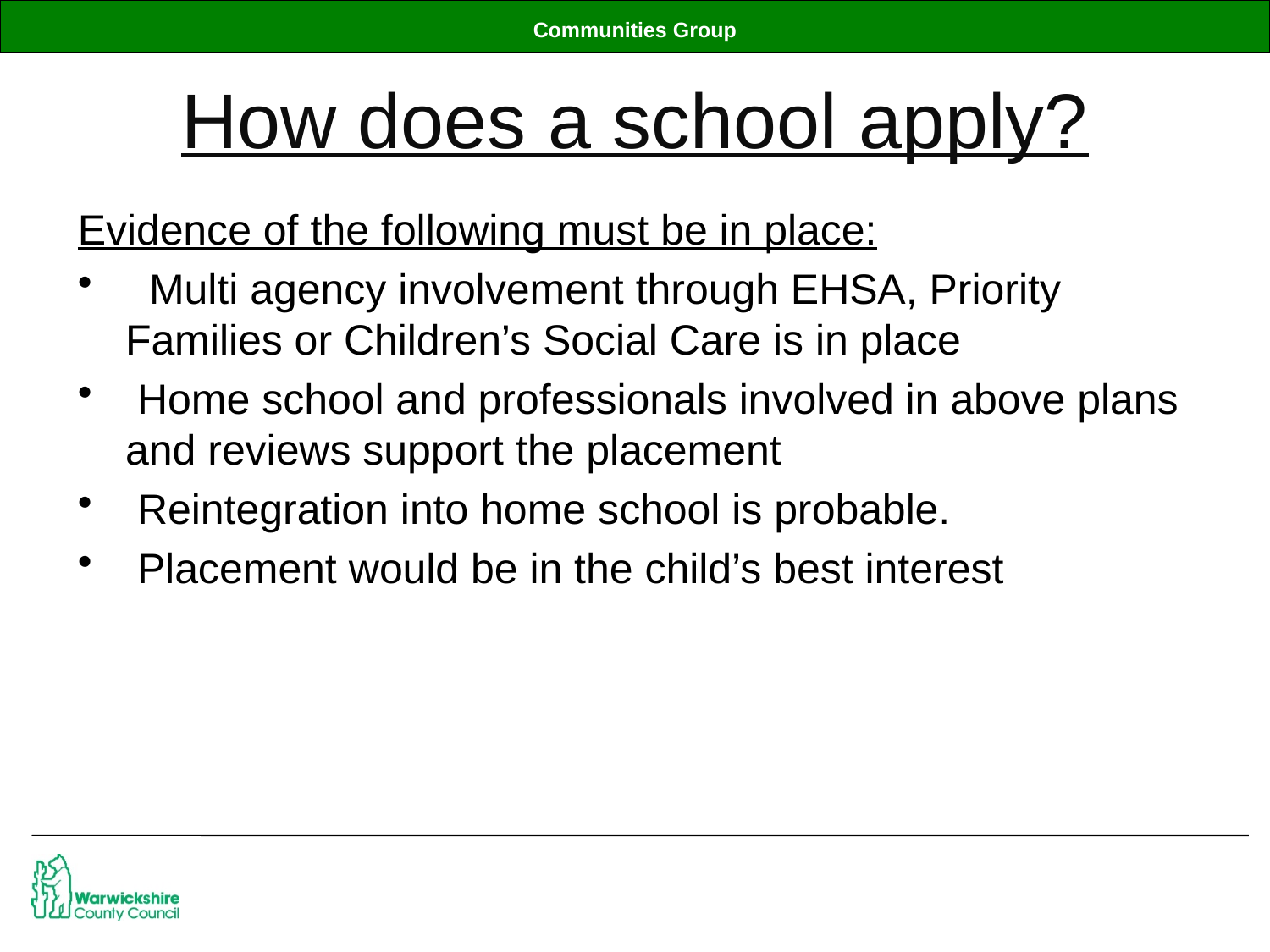

# How does a school apply?
Evidence of the following must be in place:
  Multi agency involvement through EHSA, Priority Families or Children’s Social Care is in place
 Home school and professionals involved in above plans and reviews support the placement
 Reintegration into home school is probable.
 Placement would be in the child’s best interest